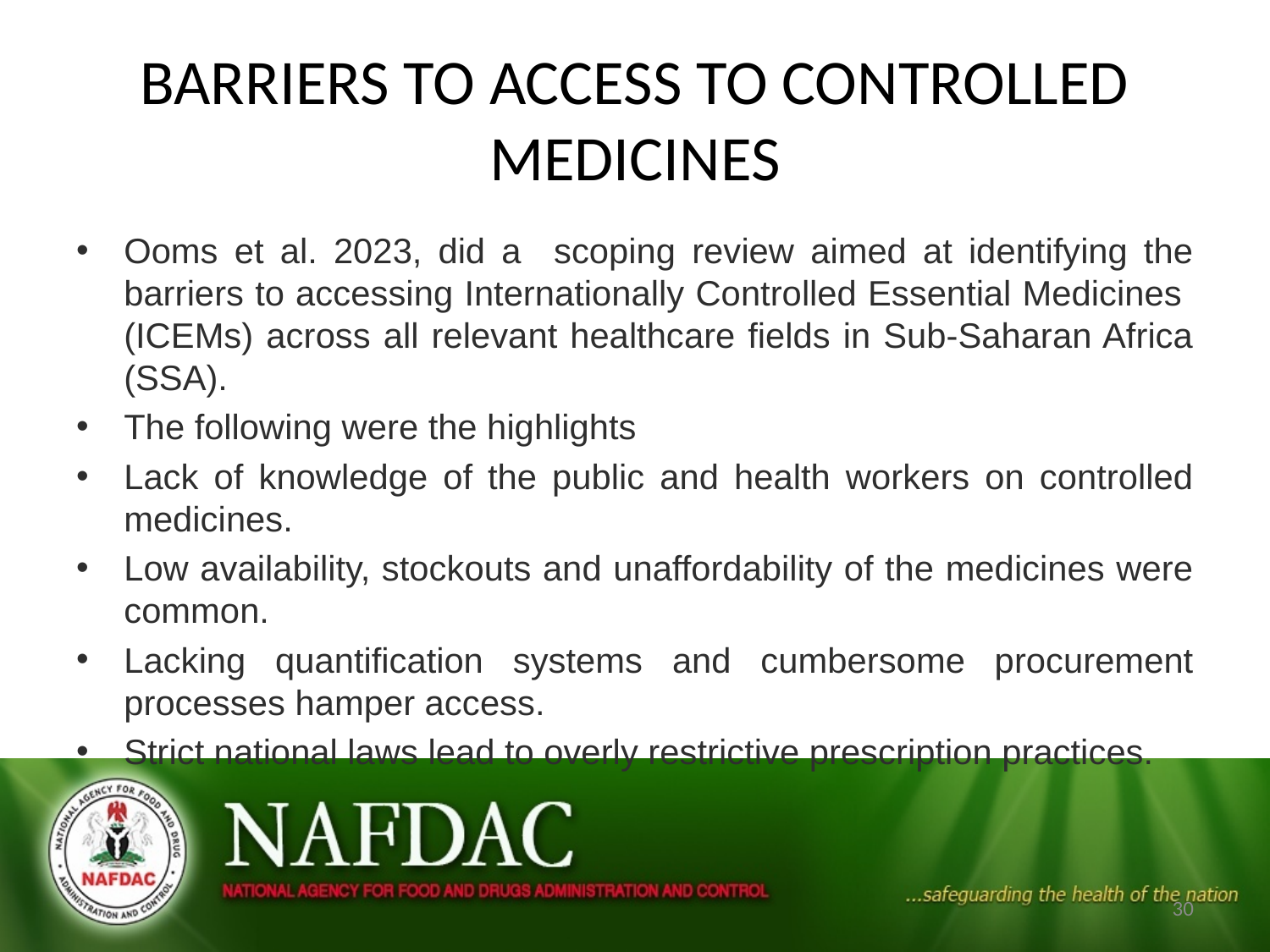

# BARRIERS TO ACCESS TO CONTROLLED MEDICINES
Ooms et al. 2023, did a  scoping review aimed at identifying the barriers to accessing Internationally Controlled Essential Medicines  (ICEMs) across all relevant healthcare fields in Sub-Saharan Africa (SSA).
The following were the highlights
Lack of knowledge of the public and health workers on controlled medicines.
Low availability, stockouts and unaffordability of the medicines were common.
Lacking quantification systems and cumbersome procurement processes hamper access.
Strict national laws lead to overly restrictive prescription practices.

30